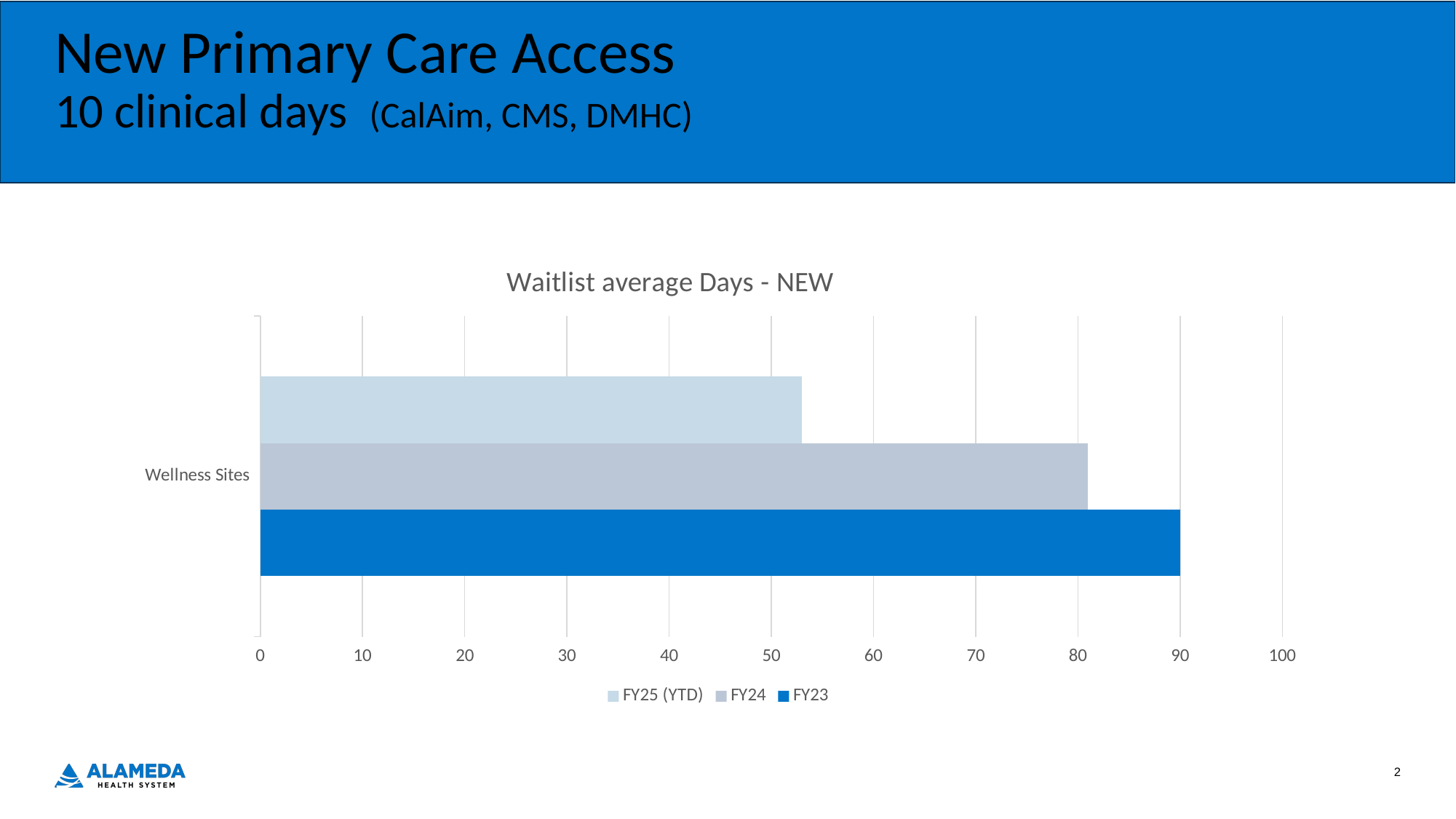

# New Primary Care Access 10 clinical days  (CalAim, CMS, DMHC)

[unsupported chart]